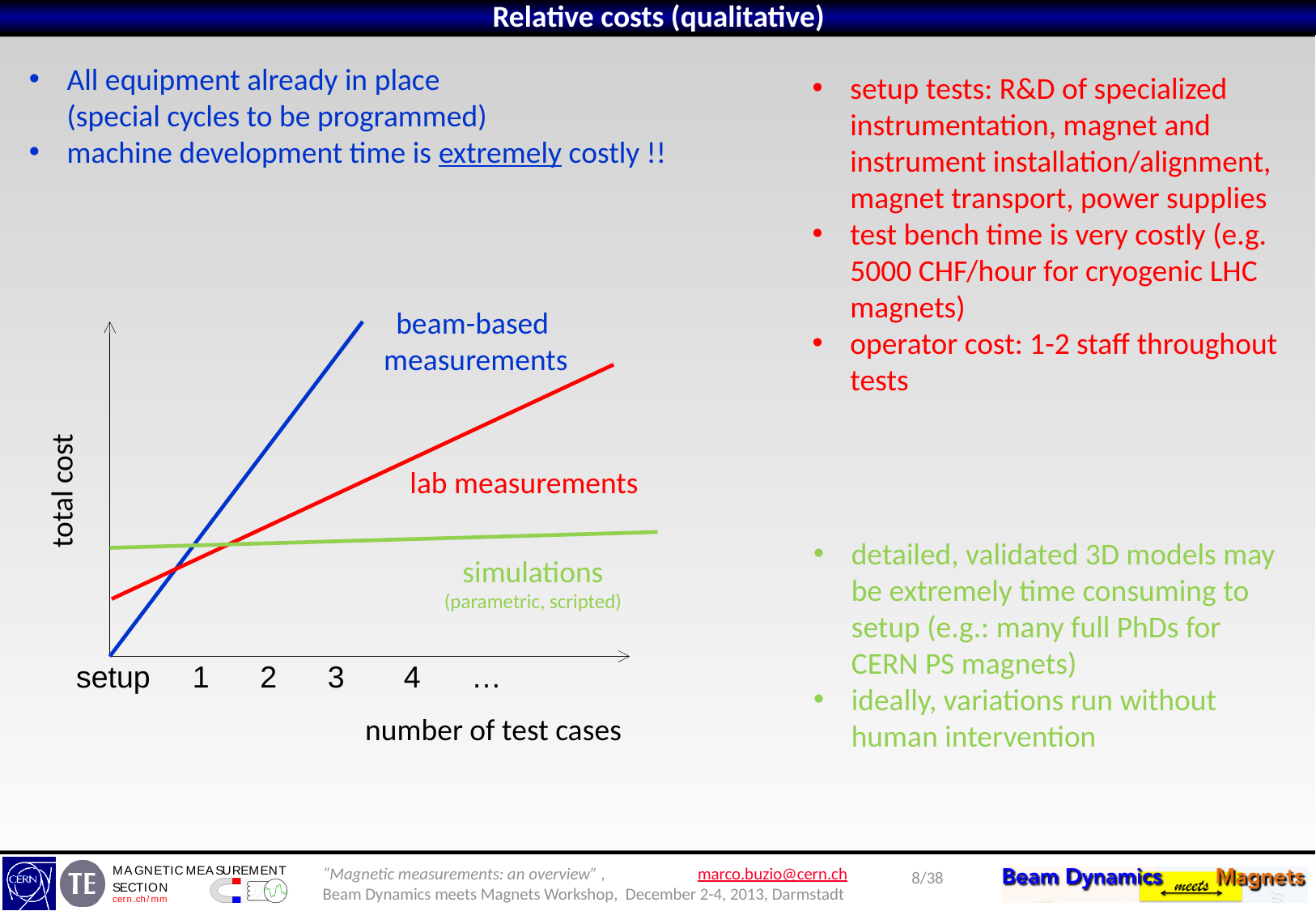

Relative costs (qualitative)

All equipment already in place
(special cycles to be programmed)
machine development time is extremely costly !!
beam-based
measurements
setup tests: R&D of specialized instrumentation, magnet and instrument installation/alignment, magnet transport, power supplies
test bench time is very costly (e.g. 5000 CHF/hour for cryogenic LHC magnets)
operator cost: 1-2 staff throughout tests
lab measurements
total cost
detailed, validated 3D models may be extremely time consuming to setup (e.g.: many full PhDs for CERN PS magnets)
ideally, variations run without human intervention
simulations
(parametric, scripted)
setup     1      2      3       4      …
number of test cases